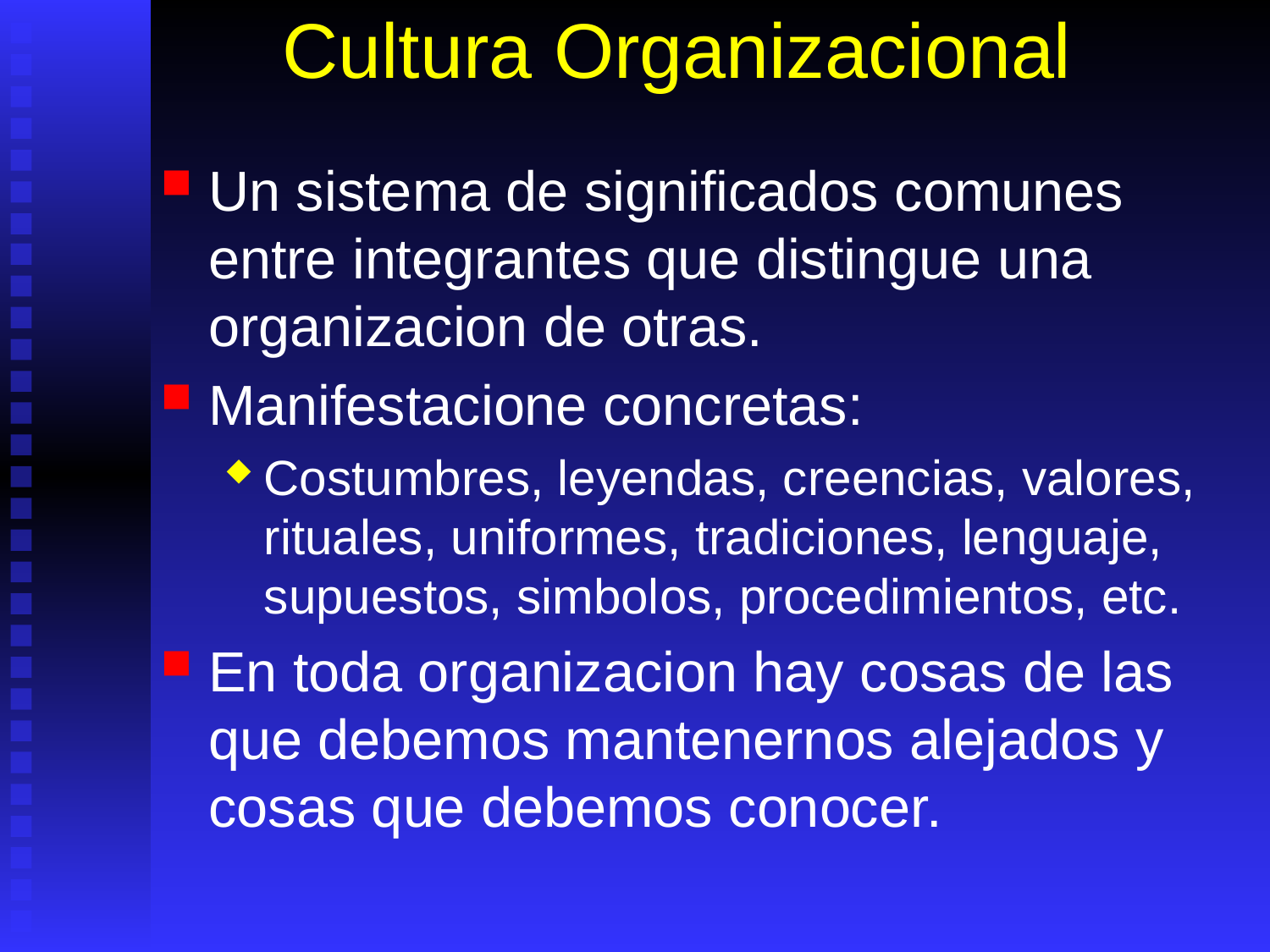

# Cultura Organizacional
Un sistema de significados comunes entre integrantes que distingue una organizacion de otras.
Manifestacione concretas:
Costumbres, leyendas, creencias, valores, rituales, uniformes, tradiciones, lenguaje, supuestos, simbolos, procedimientos, etc.
En toda organizacion hay cosas de las que debemos mantenernos alejados y cosas que debemos conocer.